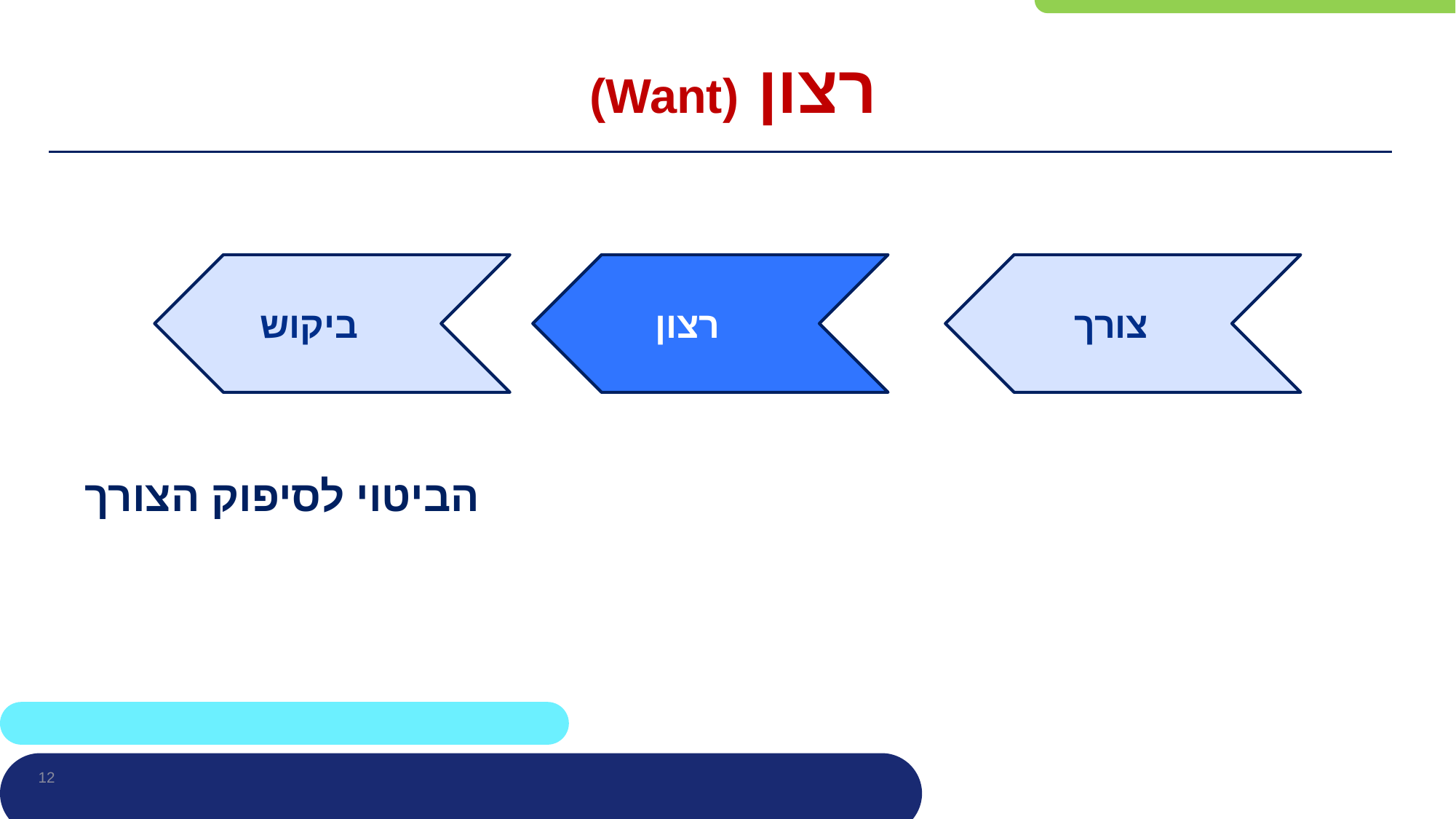

# רצון (Want)

ביקוש
רצון
צורך
הביטוי לסיפוק הצורך

12